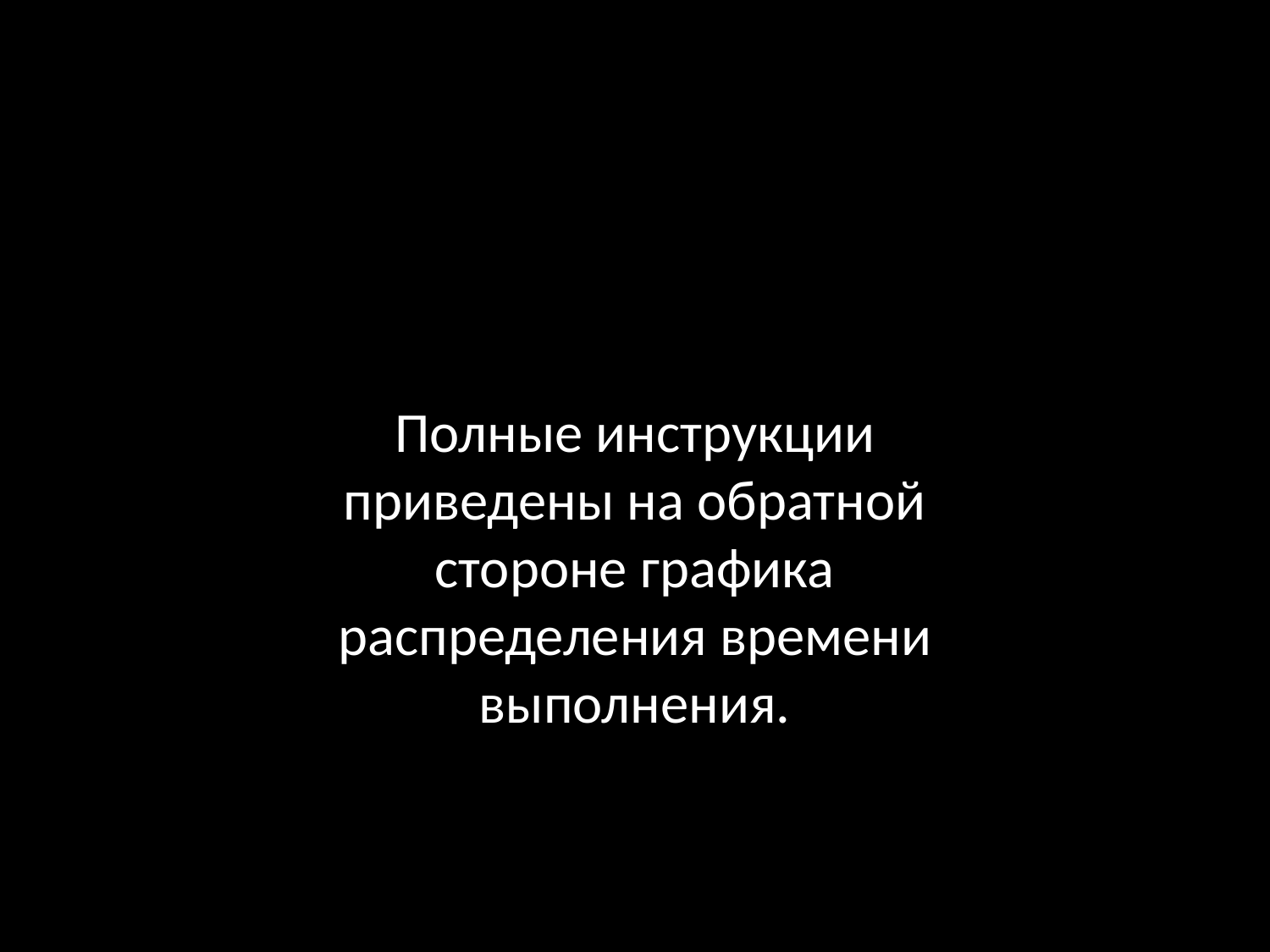

Полные инструкции приведены на обратной стороне графика распределения времени выполнения.